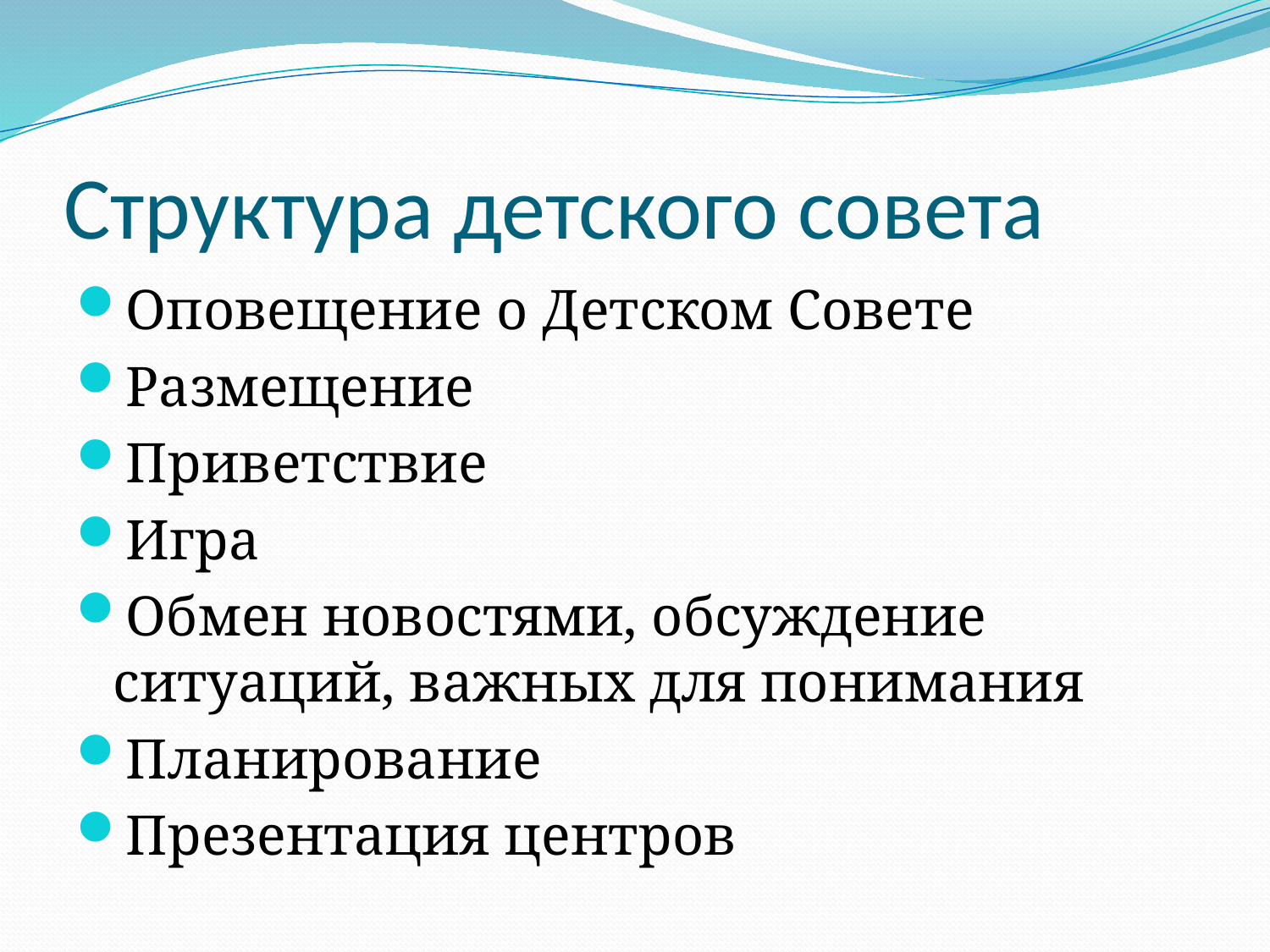

# Структура детского совета
Оповещение о Детском Совете
Размещение
Приветствие
Игра
Обмен новостями, обсуждение ситуаций, важных для понимания
Планирование
Презентация центров